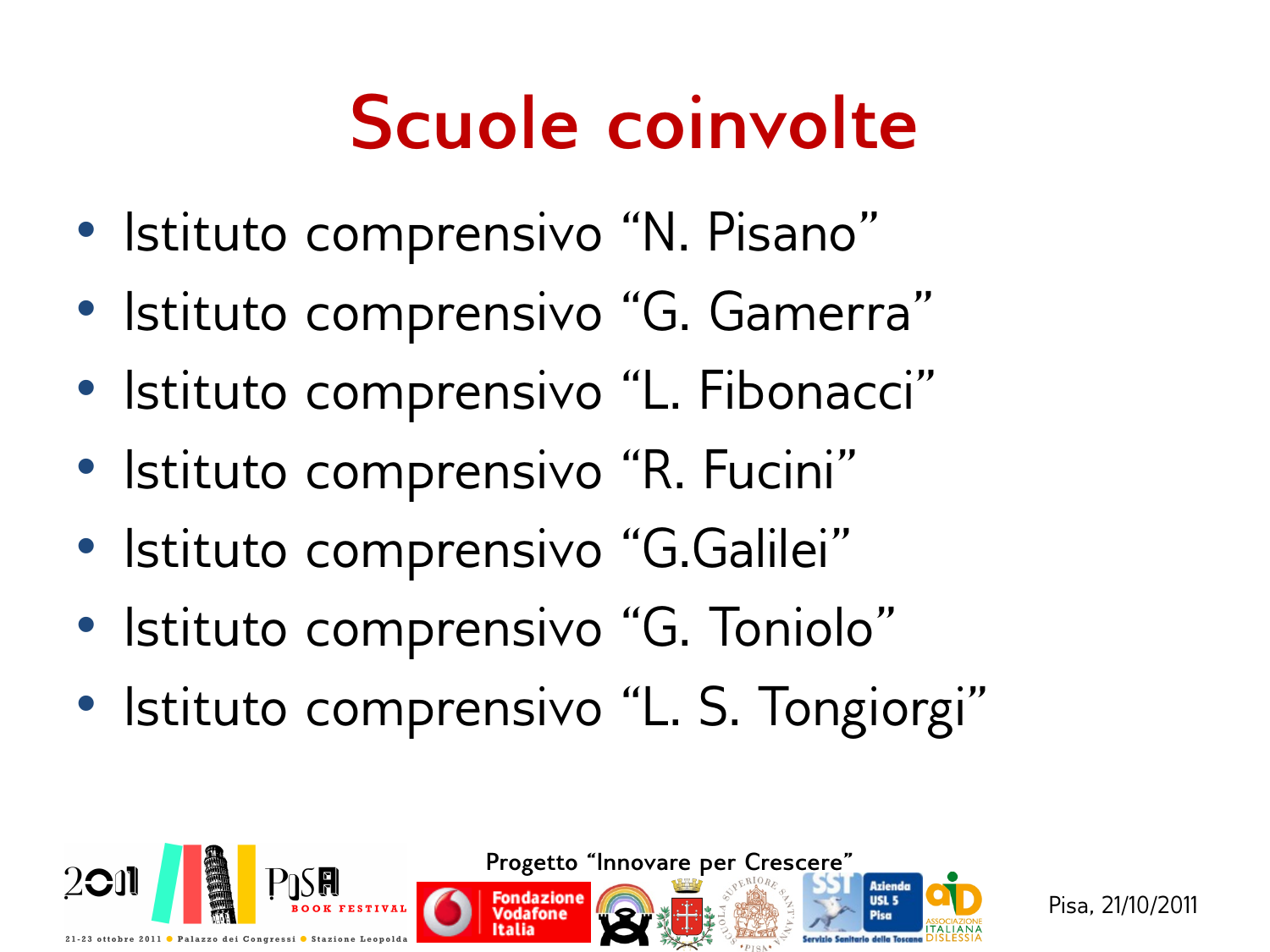

# Scuole coinvolte
Istituto comprensivo “N. Pisano”
Istituto comprensivo “G. Gamerra”
Istituto comprensivo “L. Fibonacci”
Istituto comprensivo “R. Fucini”
Istituto comprensivo “G.Galilei”
Istituto comprensivo “G. Toniolo”
Istituto comprensivo “L. S. Tongiorgi”